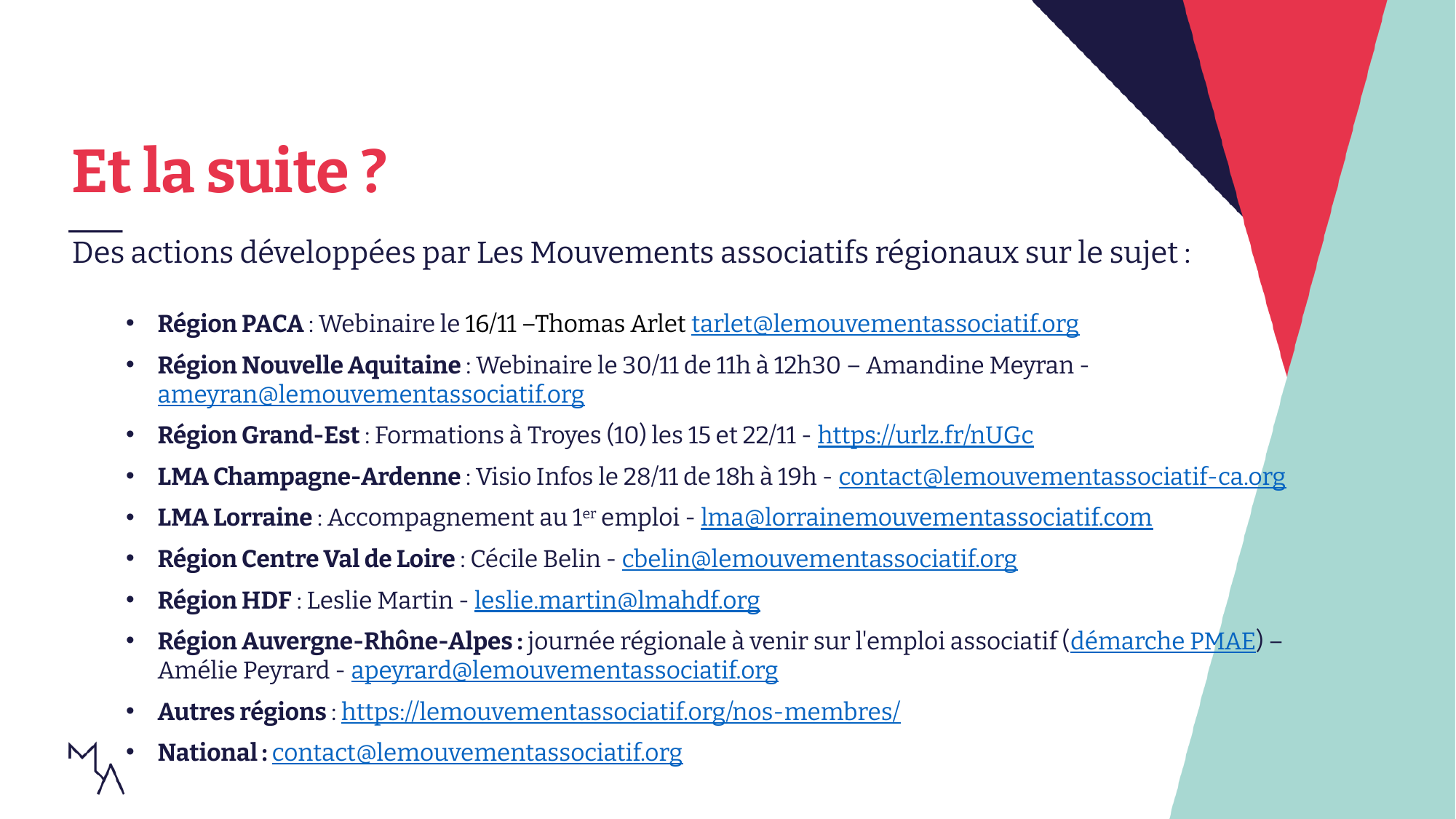

Et la suite ?
Des actions développées par Les Mouvements associatifs régionaux sur le sujet :

Région PACA : Webinaire le 16/11 –Thomas Arlet tarlet@lemouvementassociatif.org
Région Nouvelle Aquitaine : Webinaire le 30/11 de 11h à 12h30 – Amandine Meyran - ameyran@lemouvementassociatif.org
Région Grand-Est : Formations à Troyes (10) les 15 et 22/11 - https://urlz.fr/nUGc
LMA Champagne-Ardenne : Visio Infos le 28/11 de 18h à 19h - contact@lemouvementassociatif-ca.org
LMA Lorraine : Accompagnement au 1er emploi - lma@lorrainemouvementassociatif.com
Région Centre Val de Loire : Cécile Belin - cbelin@lemouvementassociatif.org
Région HDF : Leslie Martin - leslie.martin@lmahdf.org
Région Auvergne-Rhône-Alpes : journée régionale à venir sur l'emploi associatif (démarche PMAE) –
Amélie Peyrard - apeyrard@lemouvementassociatif.org
Autres régions : https://lemouvementassociatif.org/nos-membres/
National : contact@lemouvementassociatif.org